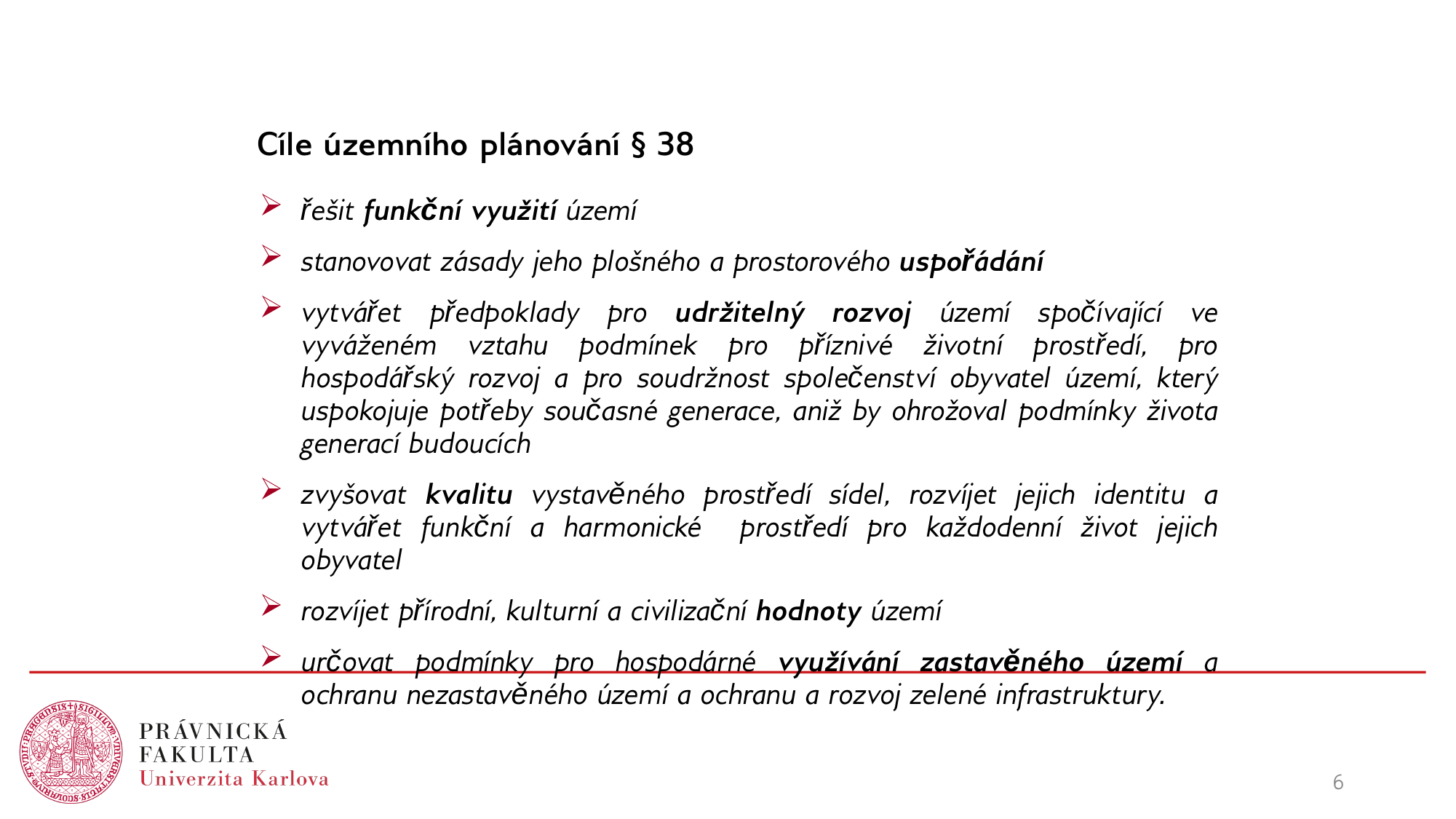

# Cíle územního plánování § 38
řešit funkční využití území
stanovovat zásady jeho plošného a prostorového uspořádání
vytvářet předpoklady pro udržitelný rozvoj území spočívající ve vyváženém vztahu podmínek pro příznivé životní prostředí, pro hospodářský rozvoj a pro soudržnost společenství obyvatel území, který uspokojuje potřeby současné generace, aniž by ohrožoval podmínky života generací budoucích
zvyšovat kvalitu vystavěného prostředí sídel, rozvíjet jejich identitu a vytvářet funkční a harmonické  prostředí pro každodenní život jejich obyvatel
rozvíjet přírodní, kulturní a civilizační hodnoty území
určovat podmínky pro hospodárné využívání zastavěného území a ochranu nezastavěného území a ochranu a rozvoj zelené infrastruktury.
6